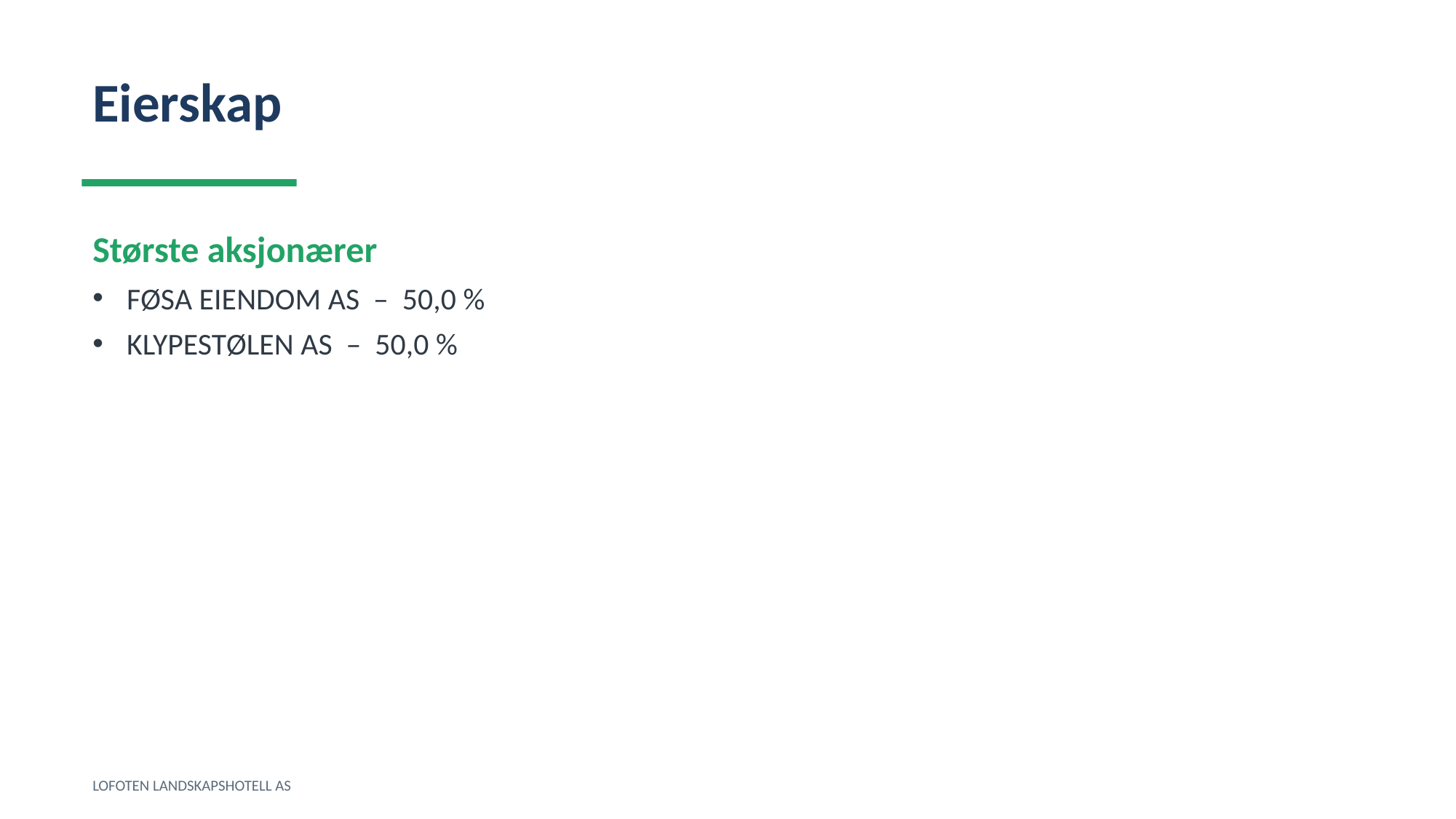

Eierskap

Største aksjonærer
FØSA EIENDOM AS  –  50,0 %
KLYPESTØLEN AS  –  50,0 %
LOFOTEN LANDSKAPSHOTELL AS